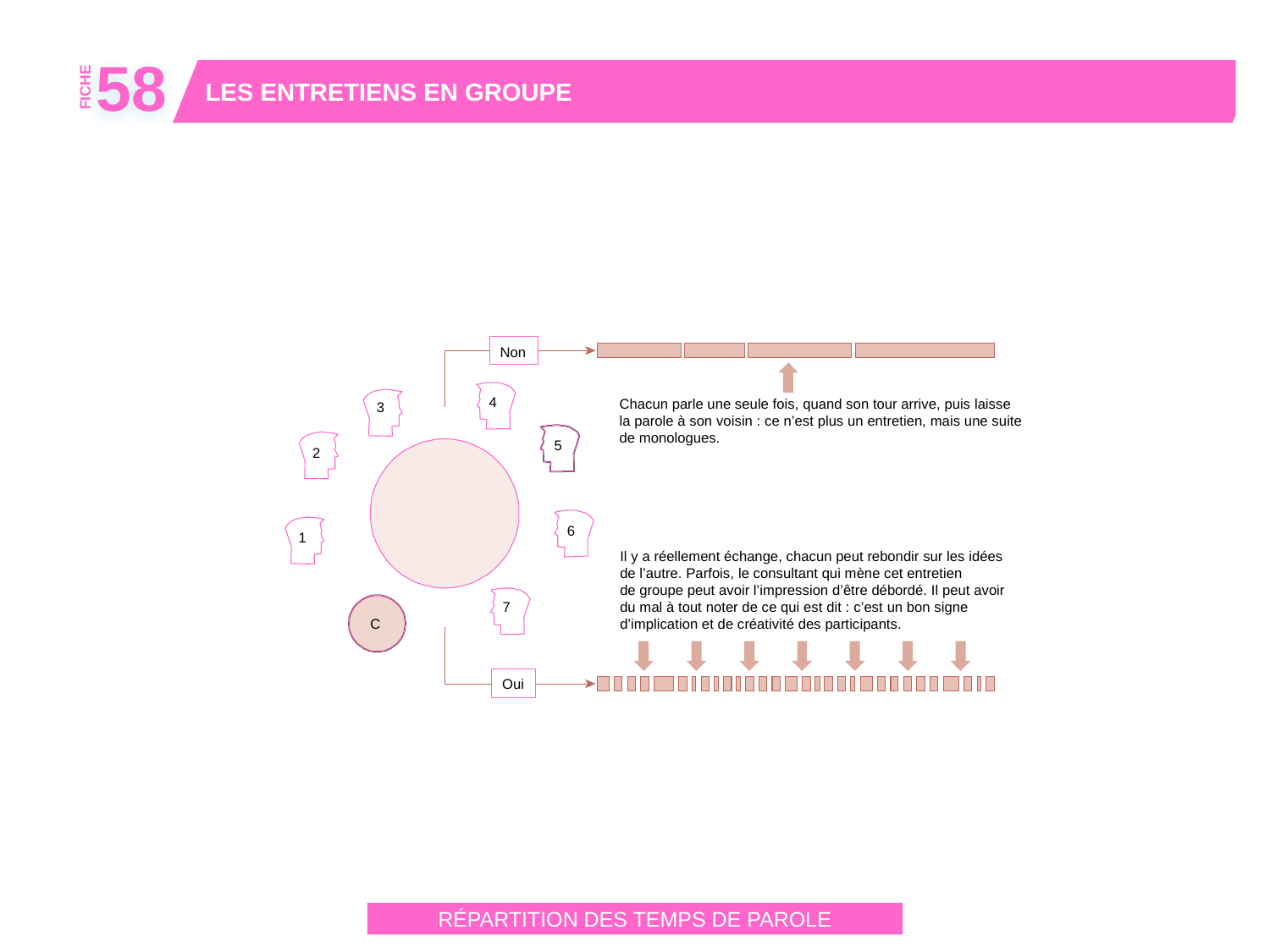

58

LES ENTRETIENS EN GROUPE
FICHE

Non

4
Chacun parle une seule fois, quand son tour arrive, puis laisse
la parole à son voisin : ce n’est plus un entretien, mais une suite
de monologues.
3

5

2

6
1
Il y a réellement échange, chacun peut rebondir sur les idées
de l’autre. Parfois, le consultant qui mène cet entretien
de groupe peut avoir l’impression d’être débordé. Il peut avoir
du mal à tout noter de ce qui est dit : c’est un bon signe
d’implication et de créativité des participants.

7
C

Oui

RÉPARTITION DES TEMPS DE PAROLE